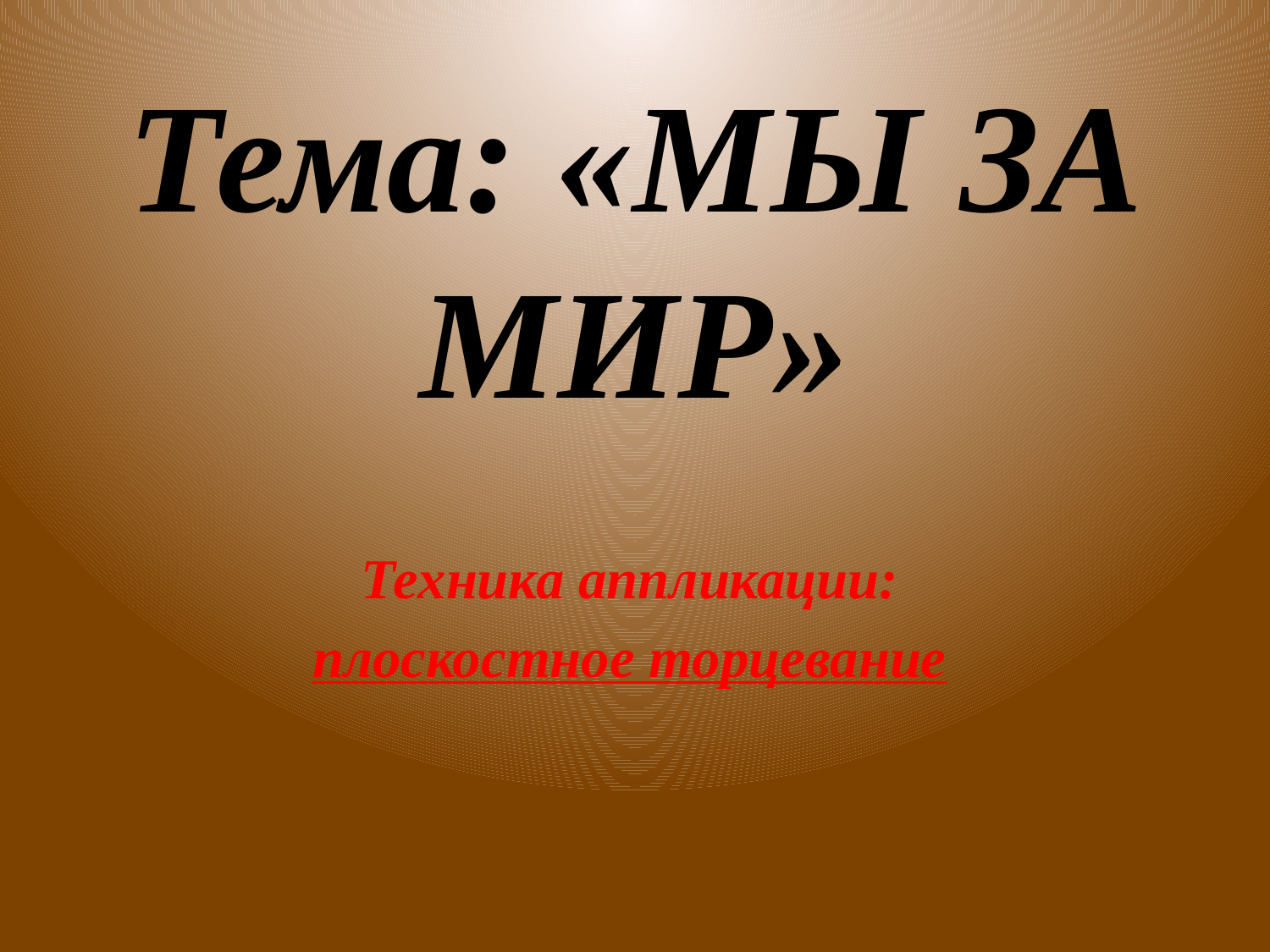

# Тема: «МЫ ЗА МИР»
Техника аппликации:
плоскостное торцевание